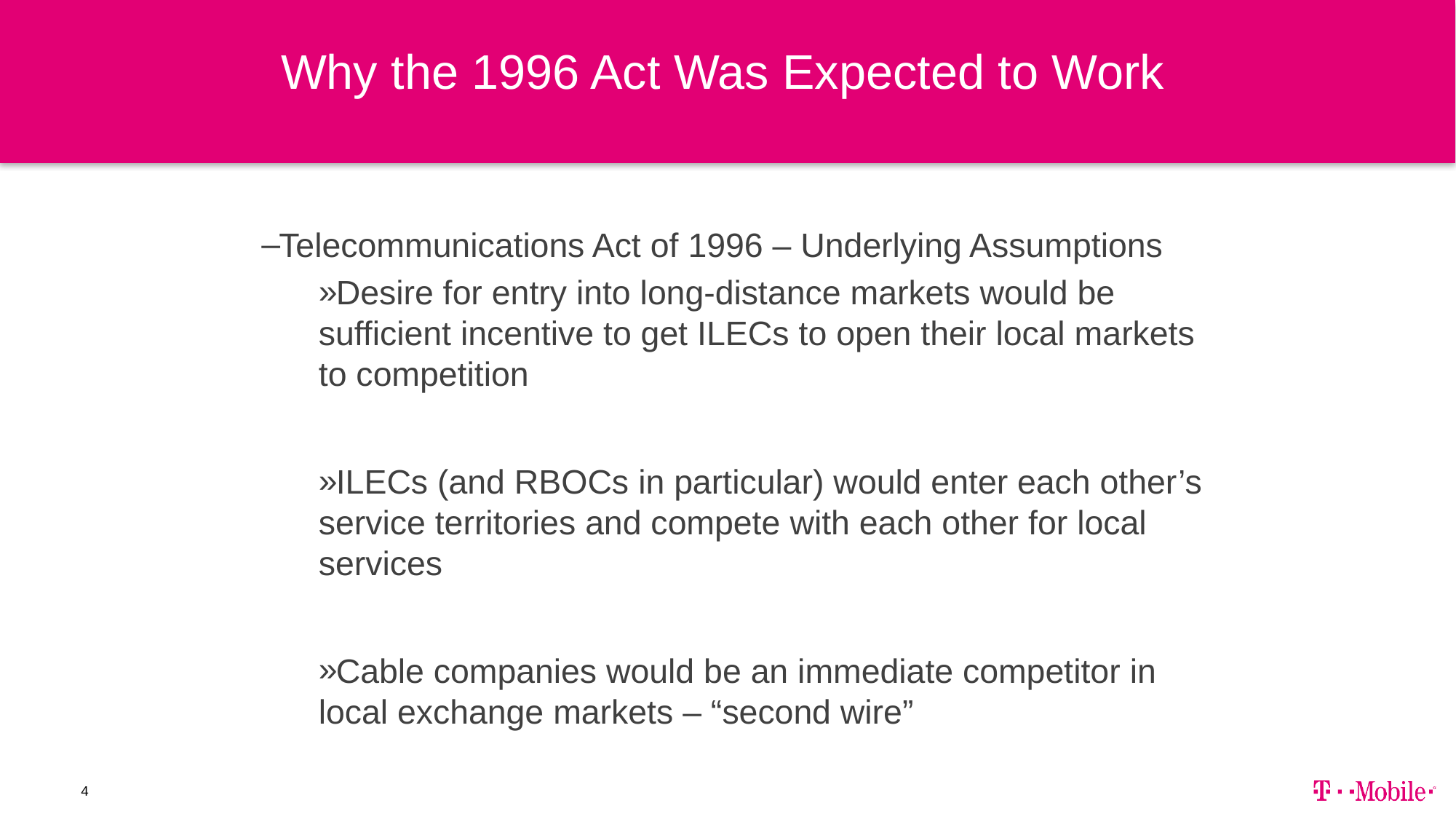

# Why the 1996 Act Was Expected to Work
Telecommunications Act of 1996 – Underlying Assumptions
Desire for entry into long-distance markets would be sufficient incentive to get ILECs to open their local markets to competition

ILECs (and RBOCs in particular) would enter each other’s service territories and compete with each other for local services

Cable companies would be an immediate competitor in local exchange markets – “second wire”
4